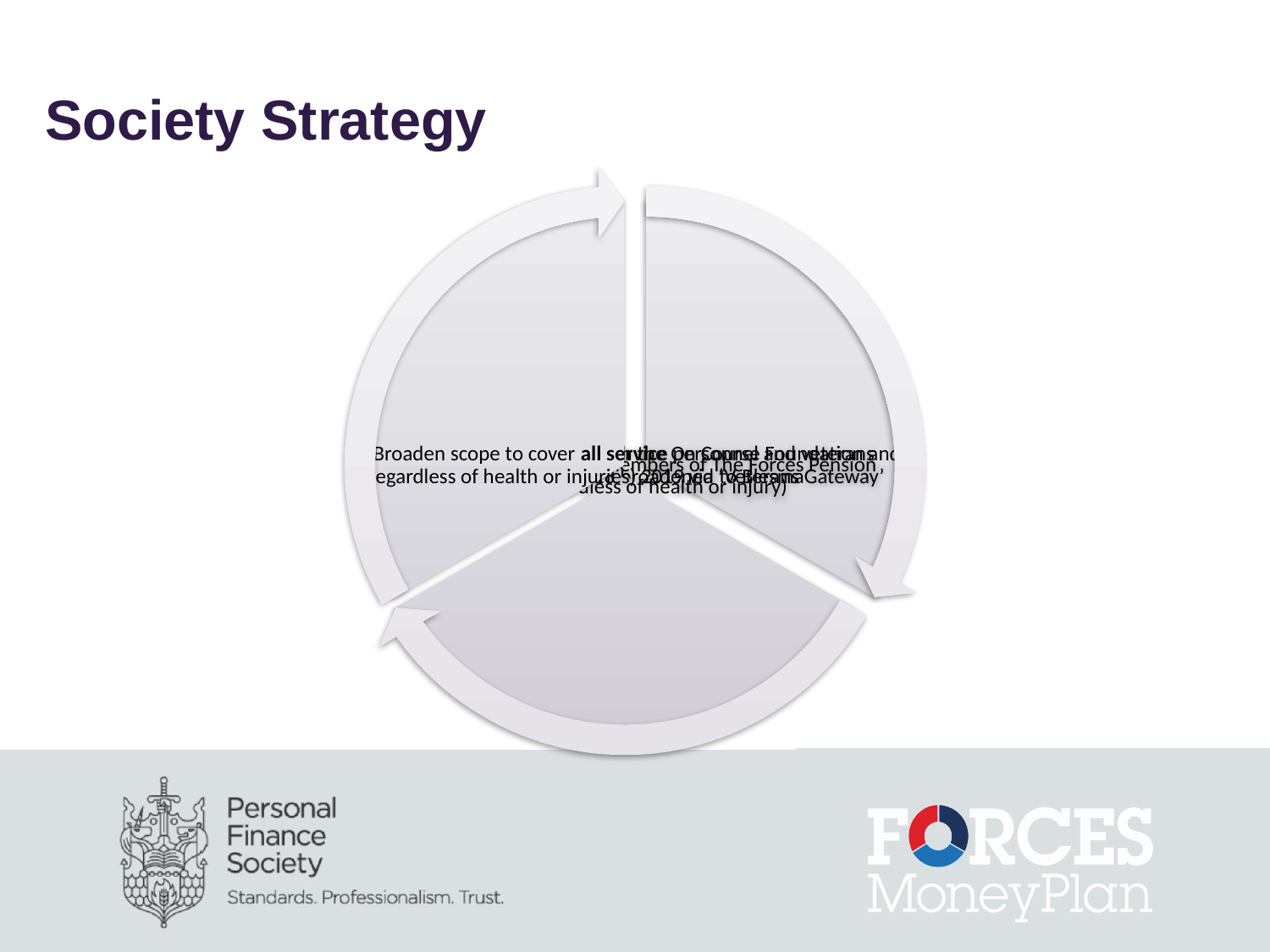

# Society Strategy
2017 A Pilot exclusively with the On Course Foundation and in August 2018 broadened to Blesma
Autumn 2018 extended to members of The Forces Pension Society (regardless of health or injury)
Broaden scope to cover all service personnel and veterans (regardless of health or injuries) 2019 via ‘Veterans Gateway’